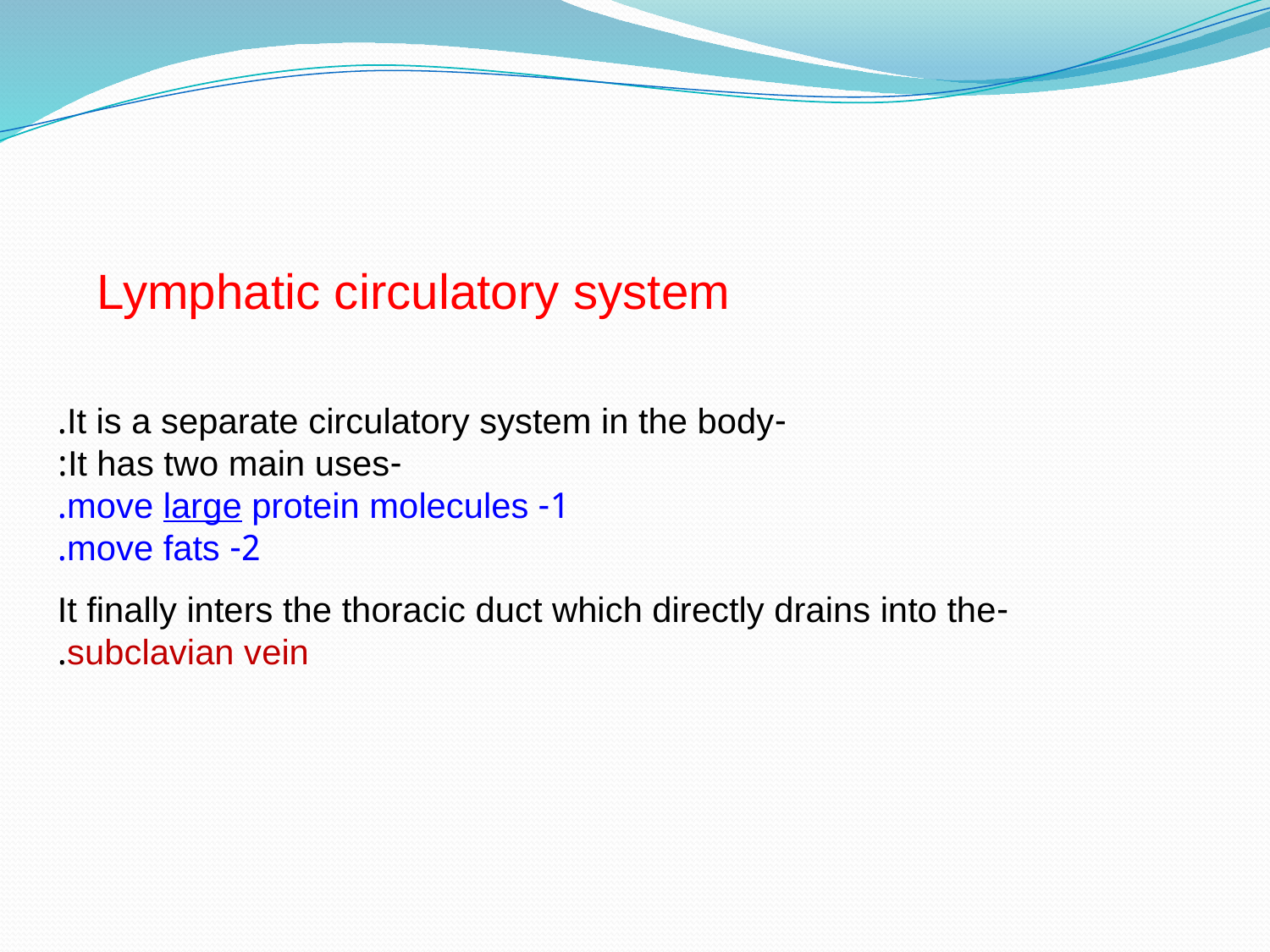

Lymphatic circulatory system
-It is a separate circulatory system in the body.
-It has two main uses:
     1- move large protein molecules.
     2- move fats.
-It finally inters the thoracic duct which directly drains into the subclavian vein.